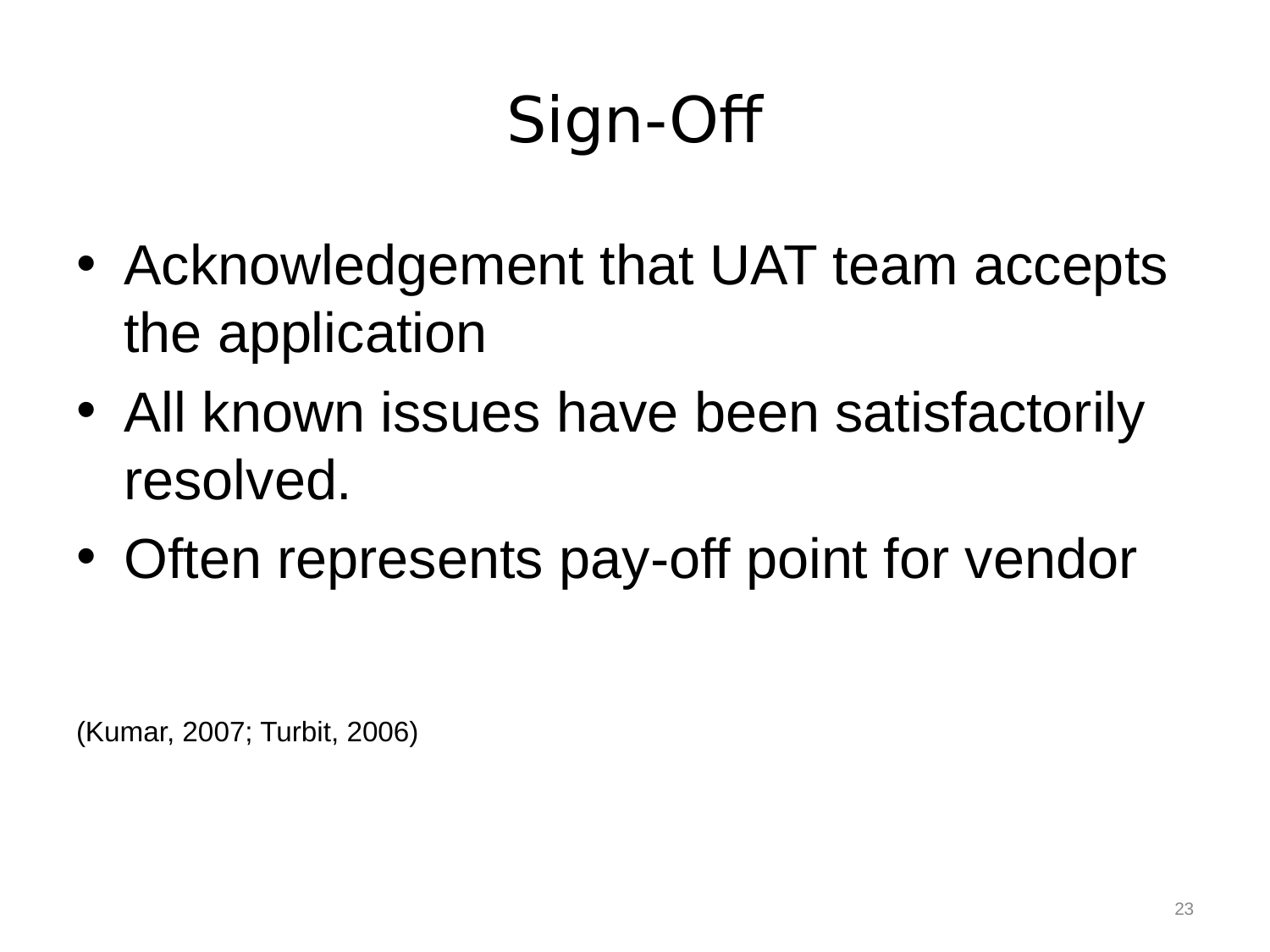

# Sign-Off
Acknowledgement that UAT team accepts the application
All known issues have been satisfactorily resolved.
Often represents pay-off point for vendor

(Kumar, 2007; Turbit, 2006)

23